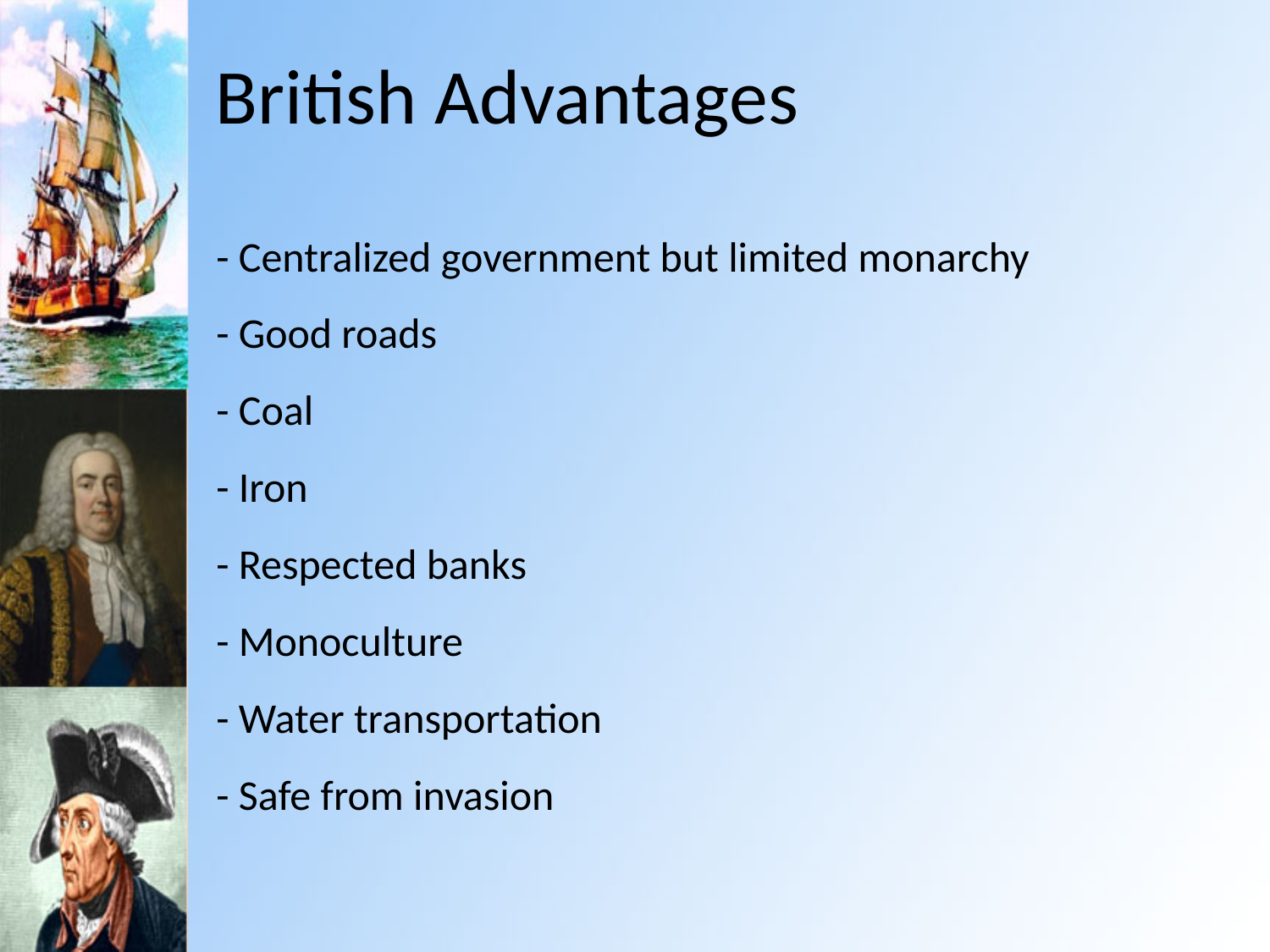

# British Advantages
- Centralized government but limited monarchy
- Good roads
- Coal
- Iron
- Respected banks
- Monoculture
- Water transportation
- Safe from invasion